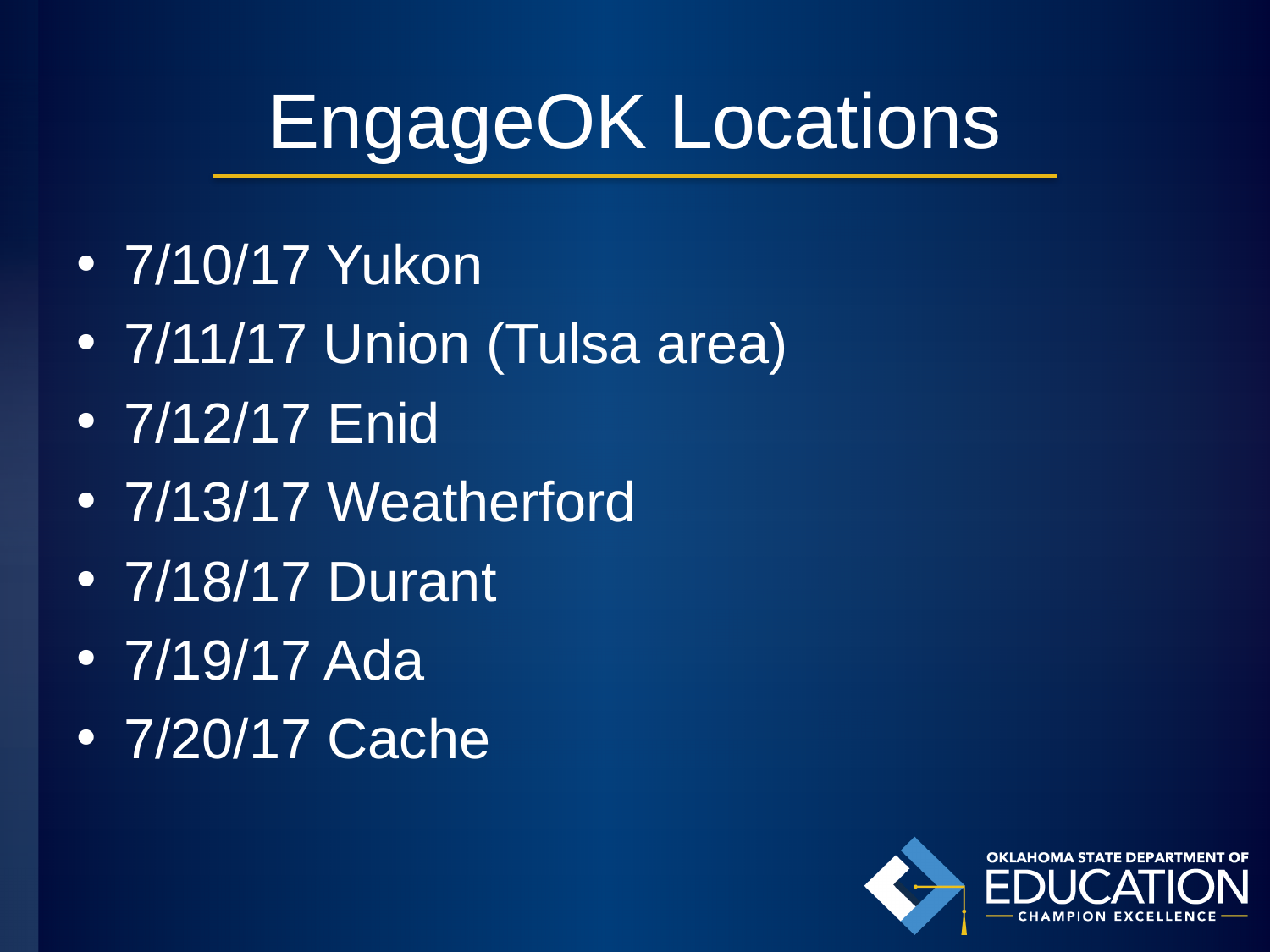

# EngageOK Locations
7/10/17 Yukon
7/11/17 Union (Tulsa area)
7/12/17 Enid
7/13/17 Weatherford
7/18/17 Durant
7/19/17 Ada
7/20/17 Cache